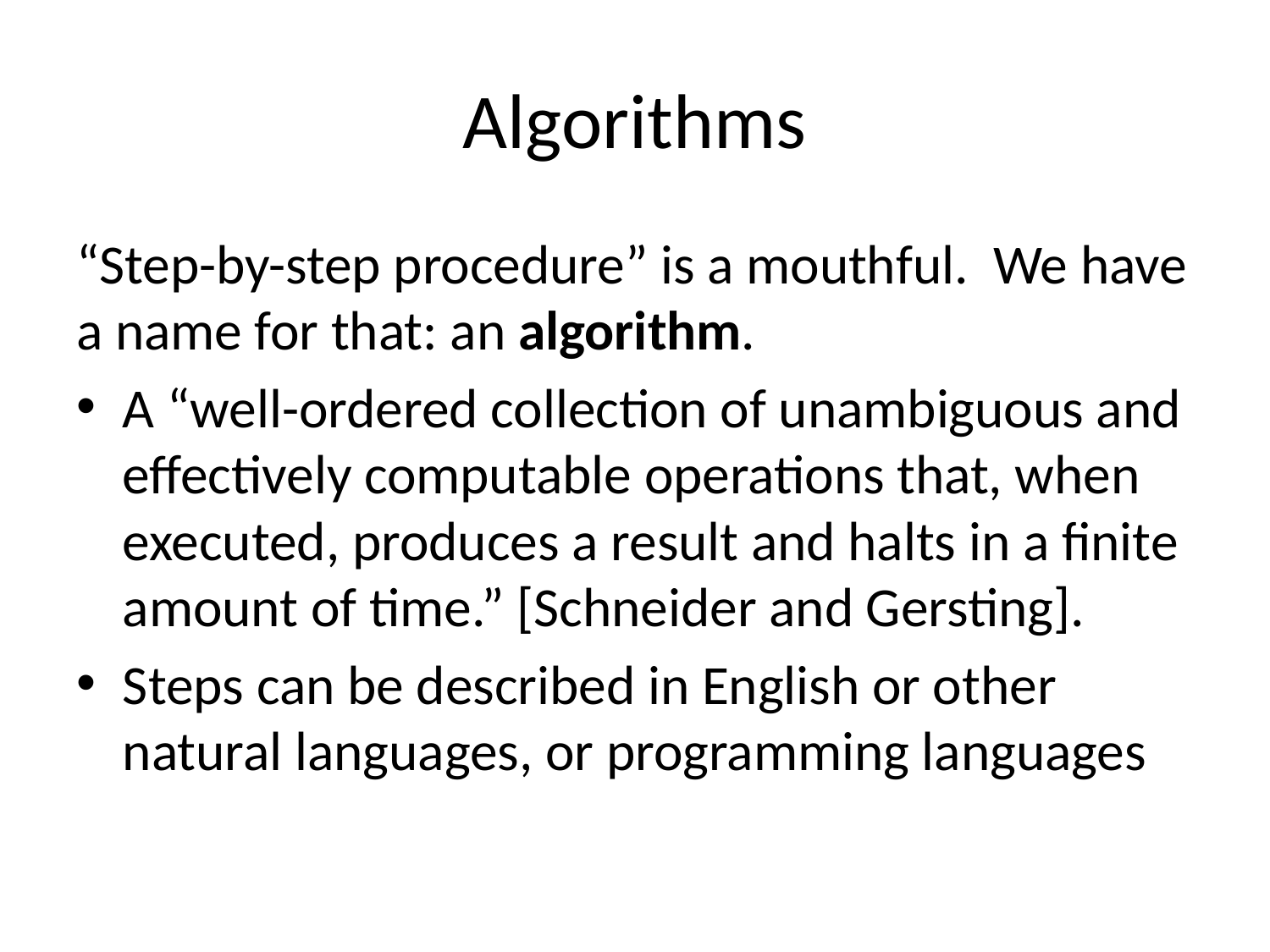

# Algorithms
“Step-by-step procedure” is a mouthful.  We have a name for that: an algorithm.
A “well-ordered collection of unambiguous and effectively computable operations that, when executed, produces a result and halts in a finite amount of time.” [Schneider and Gersting].
Steps can be described in English or other natural languages, or programming languages